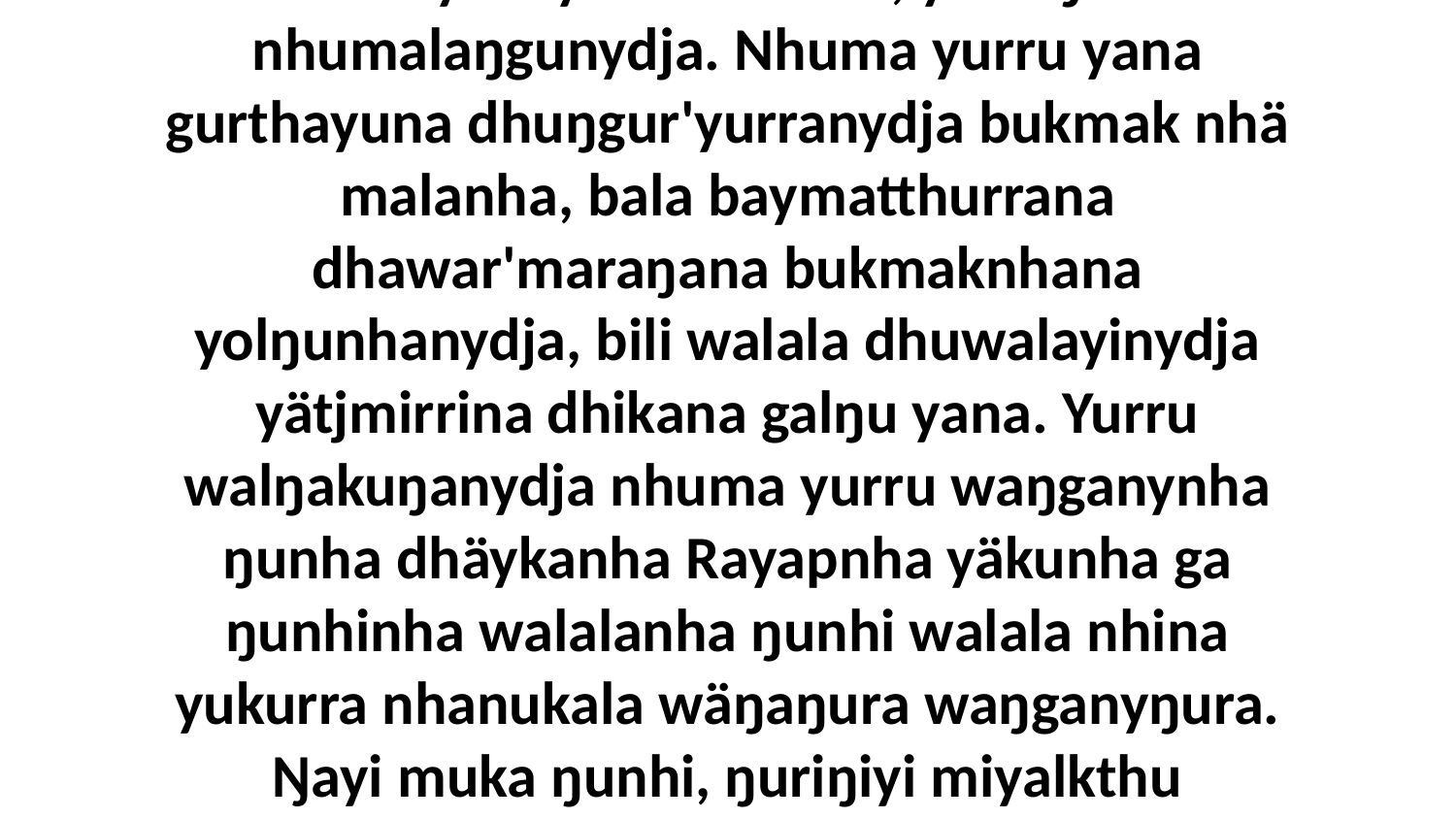

17 Dhuwalanydja gay' wäŋa ga nhä malanha dhiyalami ŋorra marrtji nhanŋuway Garraywu yana bukmak, yaka ŋula nhumalaŋgunydja. Nhuma yurru yana gurthayuna dhuŋgur'yurranydja bukmak nhä malanha, bala baymatthurrana dhawar'maraŋana bukmaknhana yolŋunhanydja, bili walala dhuwalayinydja yätjmirrina dhikana galŋu yana. Yurru walŋakuŋanydja nhuma yurru waŋganynha ŋunha dhäykanha Rayapnha yäkunha ga ŋunhinha walalanha ŋunhi walala nhina yukurra nhanukala wäŋaŋura waŋganyŋura. Ŋayi muka ŋunhi, ŋuriŋiyi miyalkthu walŋakuŋala ŋilimurruŋgu melŋunhanydja maṉḏanha, bala nhumanydja yurru walŋakuŋa ŋanyana.